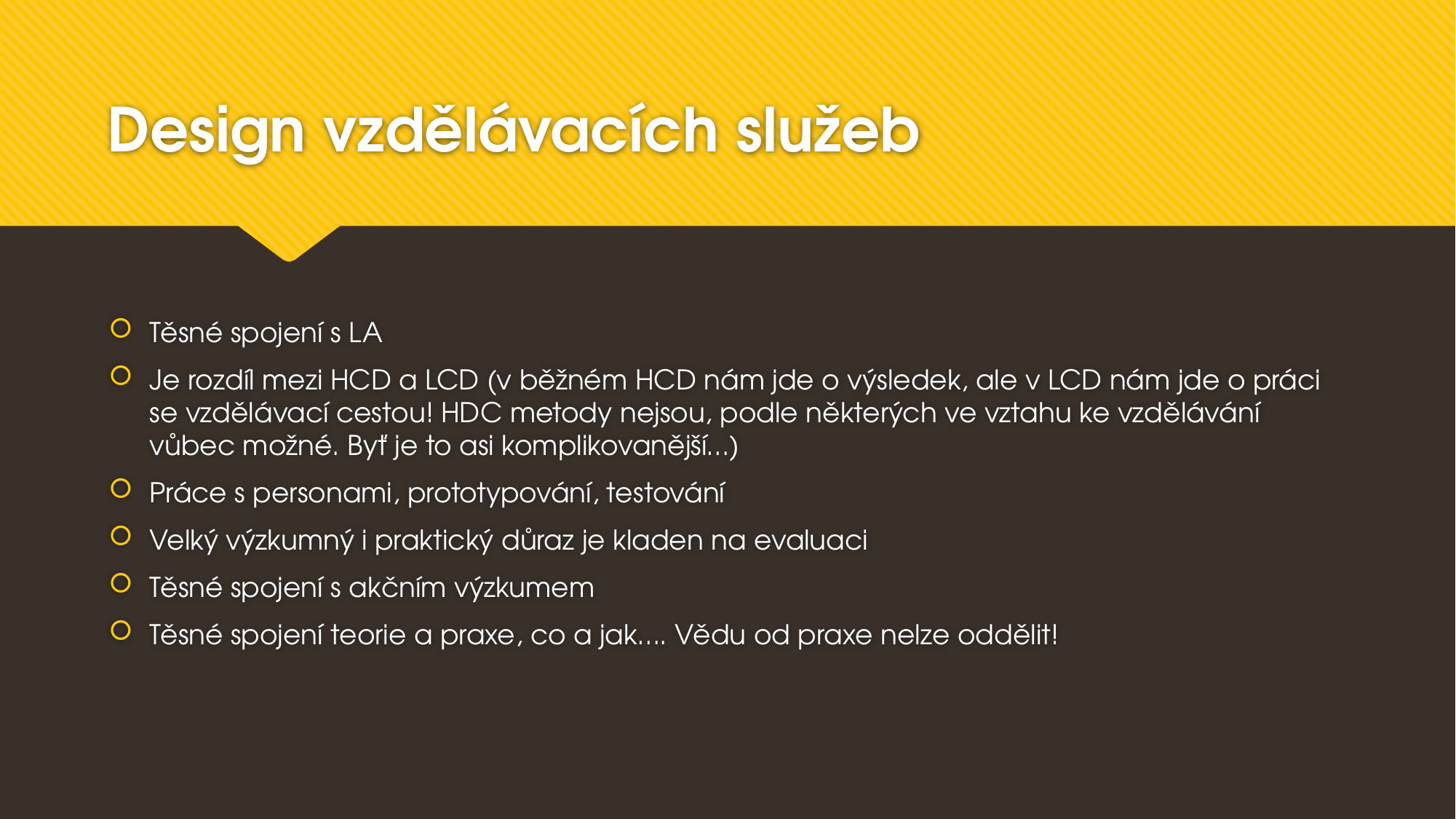

# Design vzdělávacích služeb
Těsné spojení s LA
Je rozdíl mezi HCD a LCD (v běžném HCD nám jde o výsledek, ale v LCD nám jde o práci se vzdělávací cestou! HDC metody nejsou, podle některých ve vztahu ke vzdělávání vůbec možné. Byť je to asi komplikovanější…)
Práce s personami, prototypování, testování
Velký výzkumný i praktický důraz je kladen na evaluaci
Těsné spojení s akčním výzkumem
Těsné spojení teorie a praxe, co a jak…. Vědu od praxe nelze oddělit!